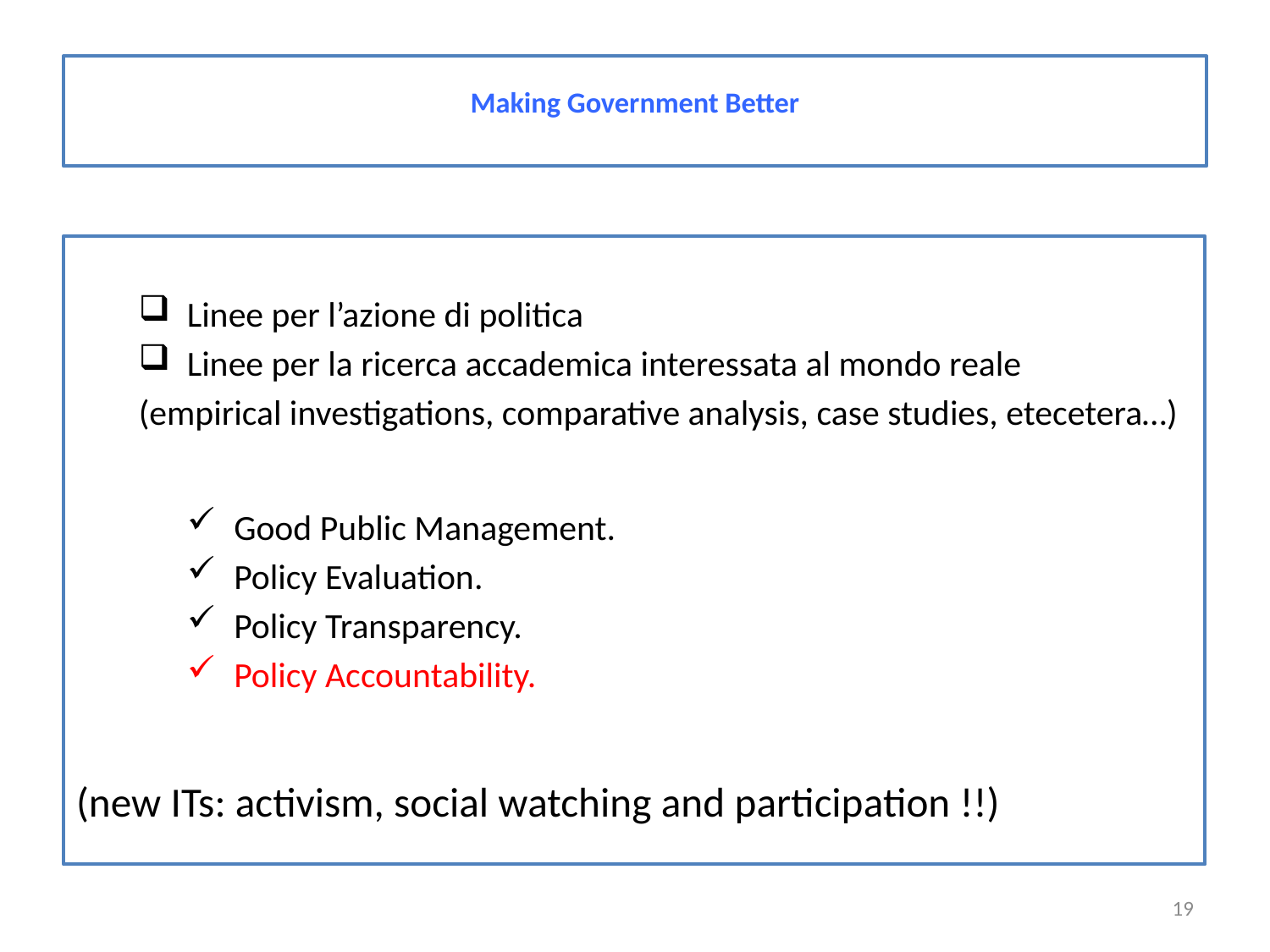

# Making Government Better

Linee per l’azione di politica
Linee per la ricerca accademica interessata al mondo reale
(empirical investigations, comparative analysis, case studies, etecetera…)

Good Public Management.
Policy Evaluation.
Policy Transparency.
Policy Accountability.

(new ITs: activism, social watching and participation !!)
19